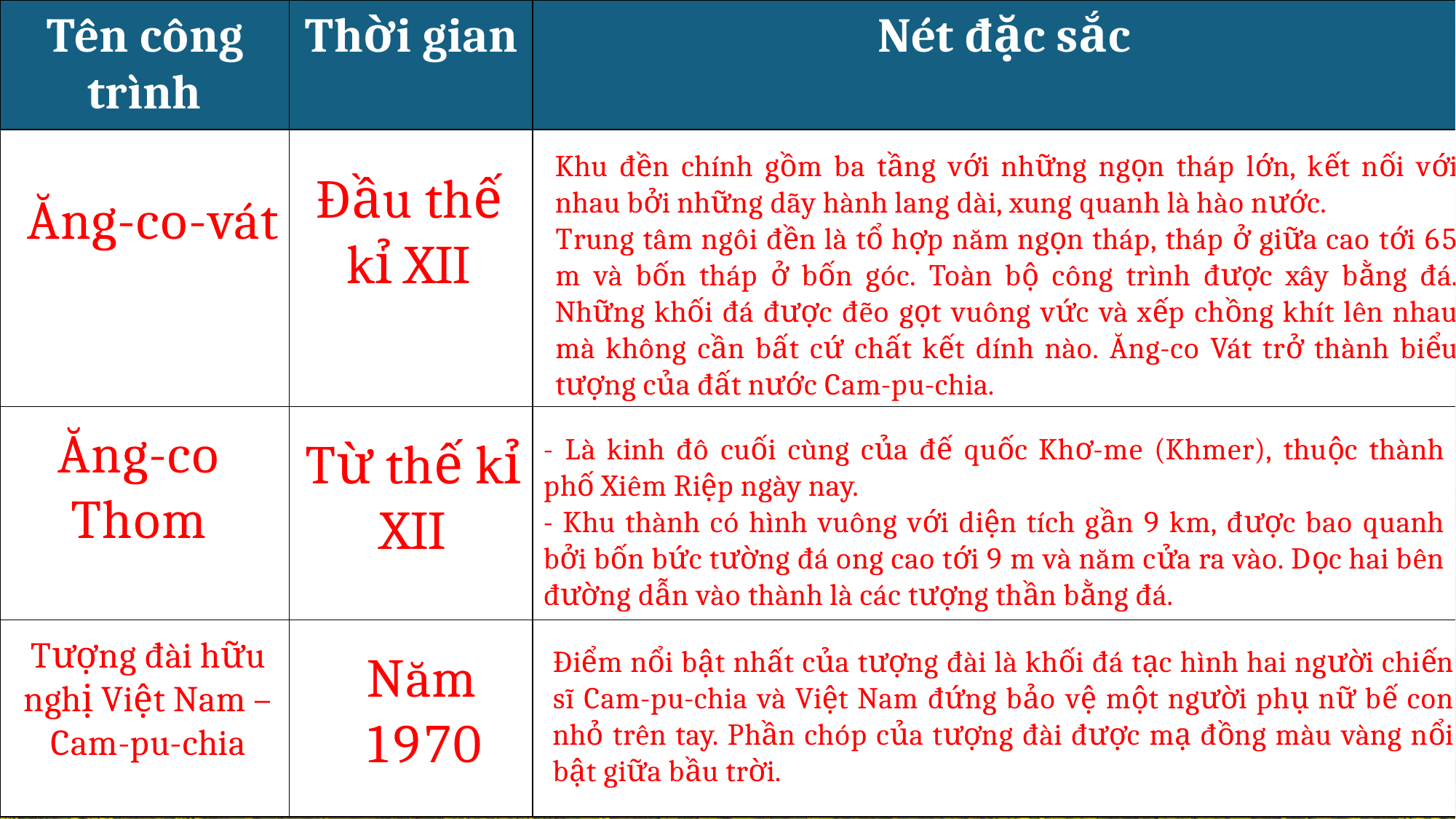

| Tên công trình | Thời gian | Nét đặc sắc |
| --- | --- | --- |
|  |  |  |
|  |  |  |
|  |  |  |

Khu đền chính gồm ba tầng với những ngọn tháp lớn, kết nối với nhau bởi những dãy hành lang dài, xung quanh là hào nước.
Trung tâm ngôi đền là tổ hợp năm ngọn tháp, tháp ở giữa cao tới 65 m và bốn tháp ở bốn góc. Toàn bộ công trình được xây bằng đá. Những khối đá được đẽo gọt vuông vức và xếp chồng khít lên nhau mà không cần bất cứ chất kết dính nào. Ăng-co Vát trở thành biểu tượng của đất nước Cam-pu-chia.

Đầu thế kỉ XII
Ăng-co-vát
Ăng-co Thom
Từ thế kỉ XII
- Là kinh đô cuối cùng của đế quốc Khơ-me (Khmer), thuộc thành phố Xiêm Riệp ngày nay.
- Khu thành có hình vuông với diện tích gần 9 km, được bao quanh bởi bốn bức tường đá ong cao tới 9 m và năm cửa ra vào. Dọc hai bên đường dẫn vào thành là các tượng thần bằng đá.
Tượng đài hữu nghị Việt Nam – Cam-pu-chia
Năm 1970
Điểm nổi bật nhất của tượng đài là khối đá tạc hình hai người chiến sĩ Cam-pu-chia và Việt Nam đứng bảo vệ một người phụ nữ bế con nhỏ trên tay. Phần chóp của tượng đài được mạ đồng màu vàng nổi bật giữa bầu trời.